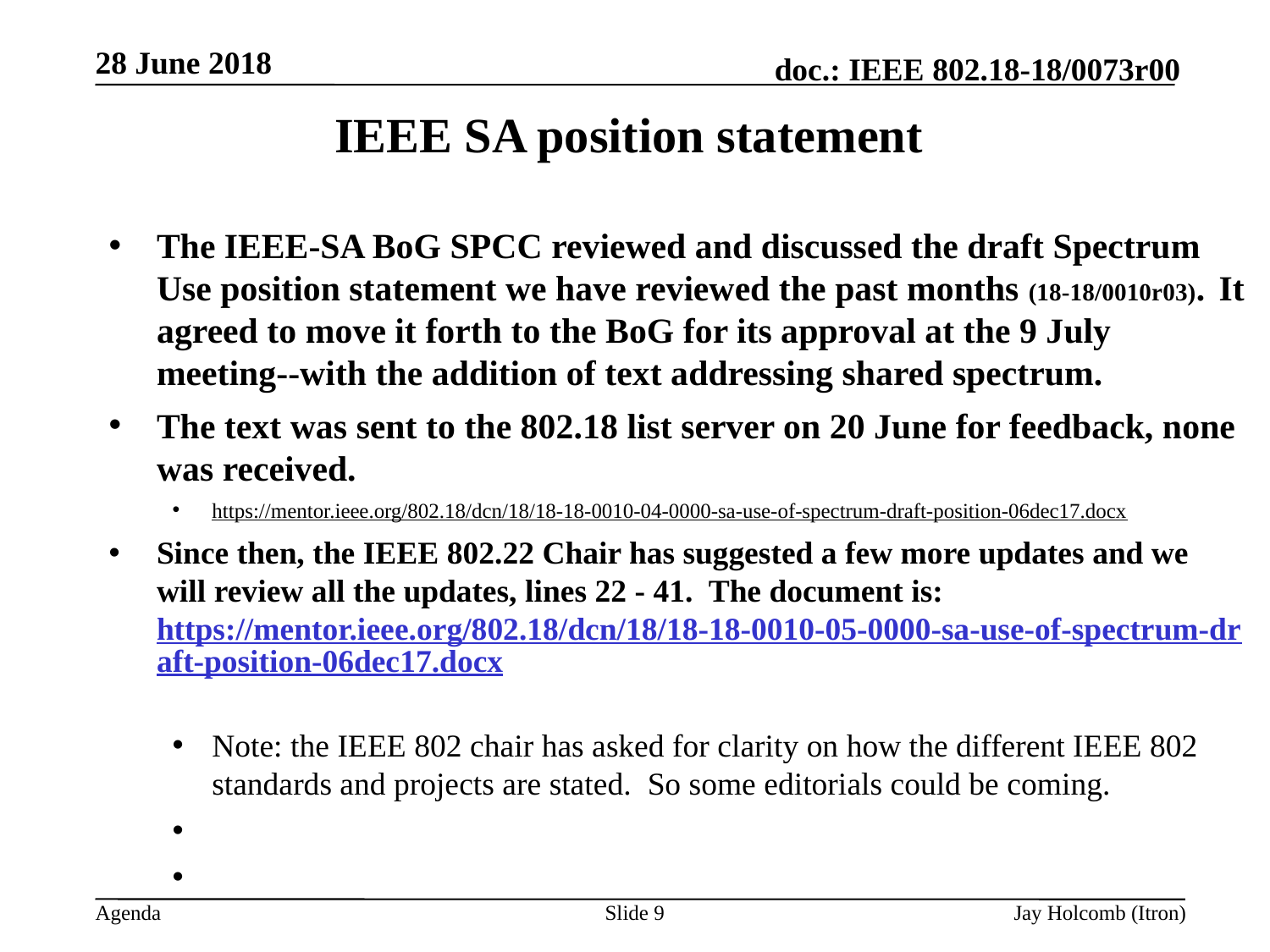

28 June 2018
# IEEE SA position statement

The IEEE-SA BoG SPCC reviewed and discussed the draft Spectrum Use position statement we have reviewed the past months (18-18/0010r03).  It agreed to move it forth to the BoG for its approval at the 9 July meeting--with the addition of text addressing shared spectrum.
The text was sent to the 802.18 list server on 20 June for feedback, none was received.
https://mentor.ieee.org/802.18/dcn/18/18-18-0010-04-0000-sa-use-of-spectrum-draft-position-06dec17.docx
Since then, the IEEE 802.22 Chair has suggested a few more updates and we will review all the updates, lines 22 - 41.  The document is: https://mentor.ieee.org/802.18/dcn/18/18-18-0010-05-0000-sa-use-of-spectrum-draft-position-06dec17.docx
Note: the IEEE 802 chair has asked for clarity on how the different IEEE 802 standards and projects are stated.  So some editorials could be coming.

Slide 9
Jay Holcomb (Itron)